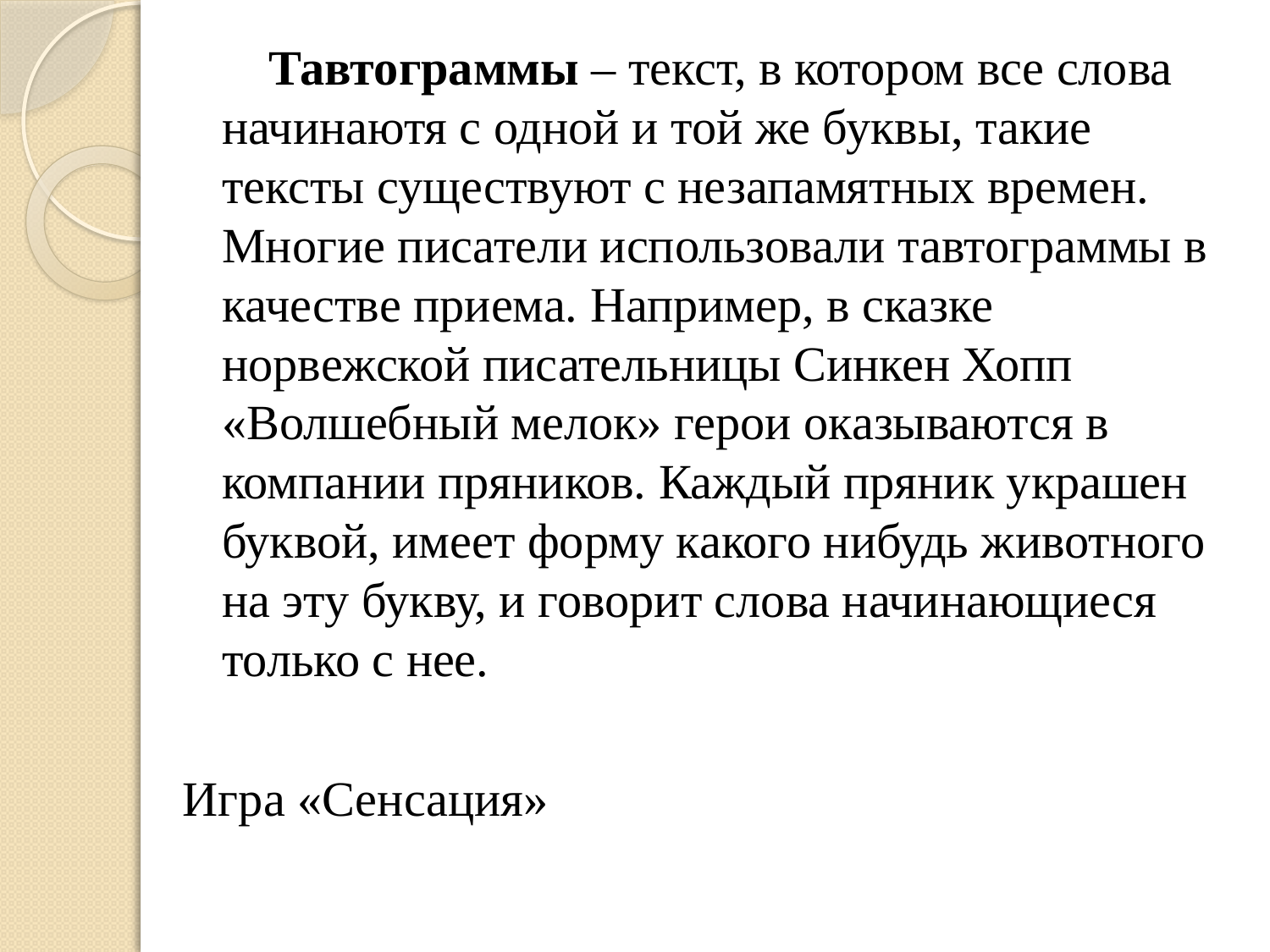

Тавтограммы – текст, в котором все слова начинаютя с одной и той же буквы, такие тексты существуют с незапамятных времен. Многие писатели использовали тавтограммы в качестве приема. Например, в сказке норвежской писательницы Синкен Хопп «Волшебный мелок» герои оказываются в компании пряников. Каждый пряник украшен буквой, имеет форму какого нибудь животного на эту букву, и говорит слова начинающиеся только с нее.

Игра «Сенсация»